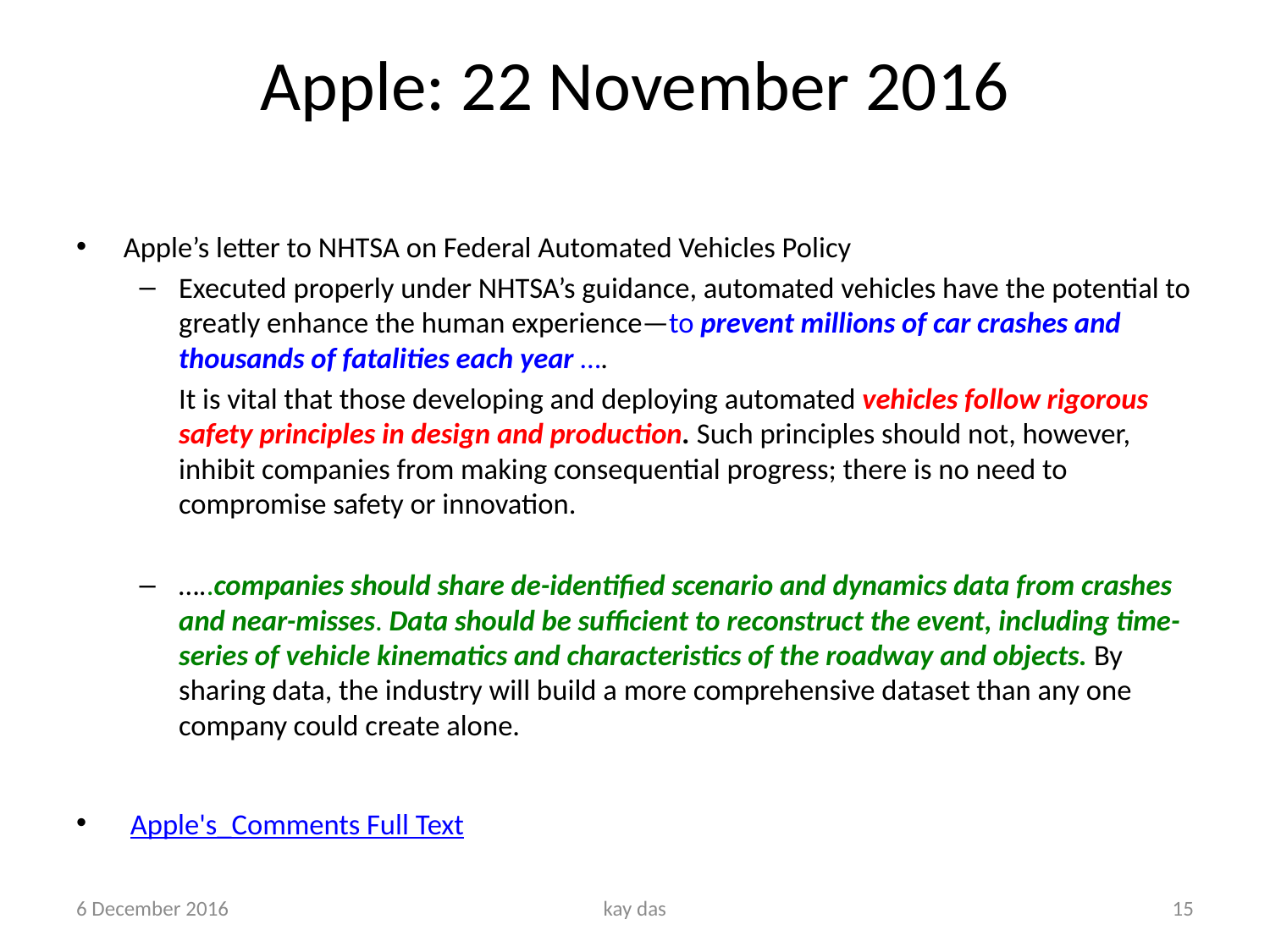

# Apple: 22 November 2016
Apple’s letter to NHTSA on Federal Automated Vehicles Policy
Executed properly under NHTSA’s guidance, automated vehicles have the potential to greatly enhance the human experience—to prevent millions of car crashes and thousands of fatalities each year ….
	It is vital that those developing and deploying automated vehicles follow rigorous safety principles in design and production. Such principles should not, however, inhibit companies from making consequential progress; there is no need to compromise safety or innovation.

…..companies should share de-identified scenario and dynamics data from crashes and near-misses. Data should be sufficient to reconstruct the event, including time- series of vehicle kinematics and characteristics of the roadway and objects. By sharing data, the industry will build a more comprehensive dataset than any one company could create alone.

 Apple's_Comments Full Text

6 December 2016
kay das
15